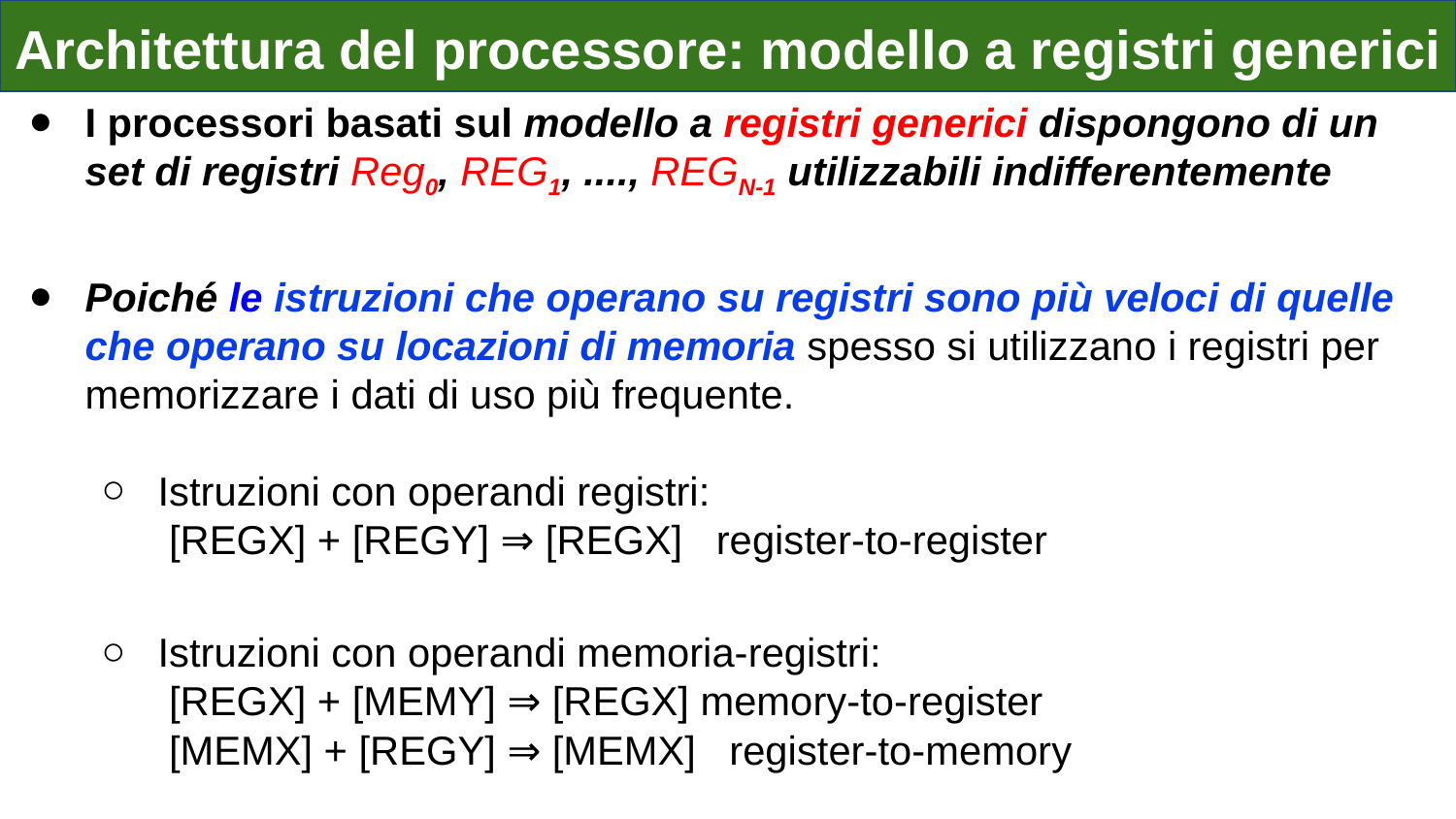

Architettura del processore: modello a registri generici

I processori basati sul modello a registri generici dispongono di un set di registri Reg0, REG1, ...., REGN-1 utilizzabili indifferentemente

Poiché le istruzioni che operano su registri sono più veloci di quelle che operano su locazioni di memoria spesso si utilizzano i registri per memorizzare i dati di uso più frequente.
Istruzioni con operandi registri:
 [REGX] + [REGY] ⇒ [REGX]   register-to-register

Istruzioni con operandi memoria-registri:
 [REGX] + [MEMY] ⇒ [REGX] memory-to-register
 [MEMX] + [REGY] ⇒ [MEMX]   register-to-memory